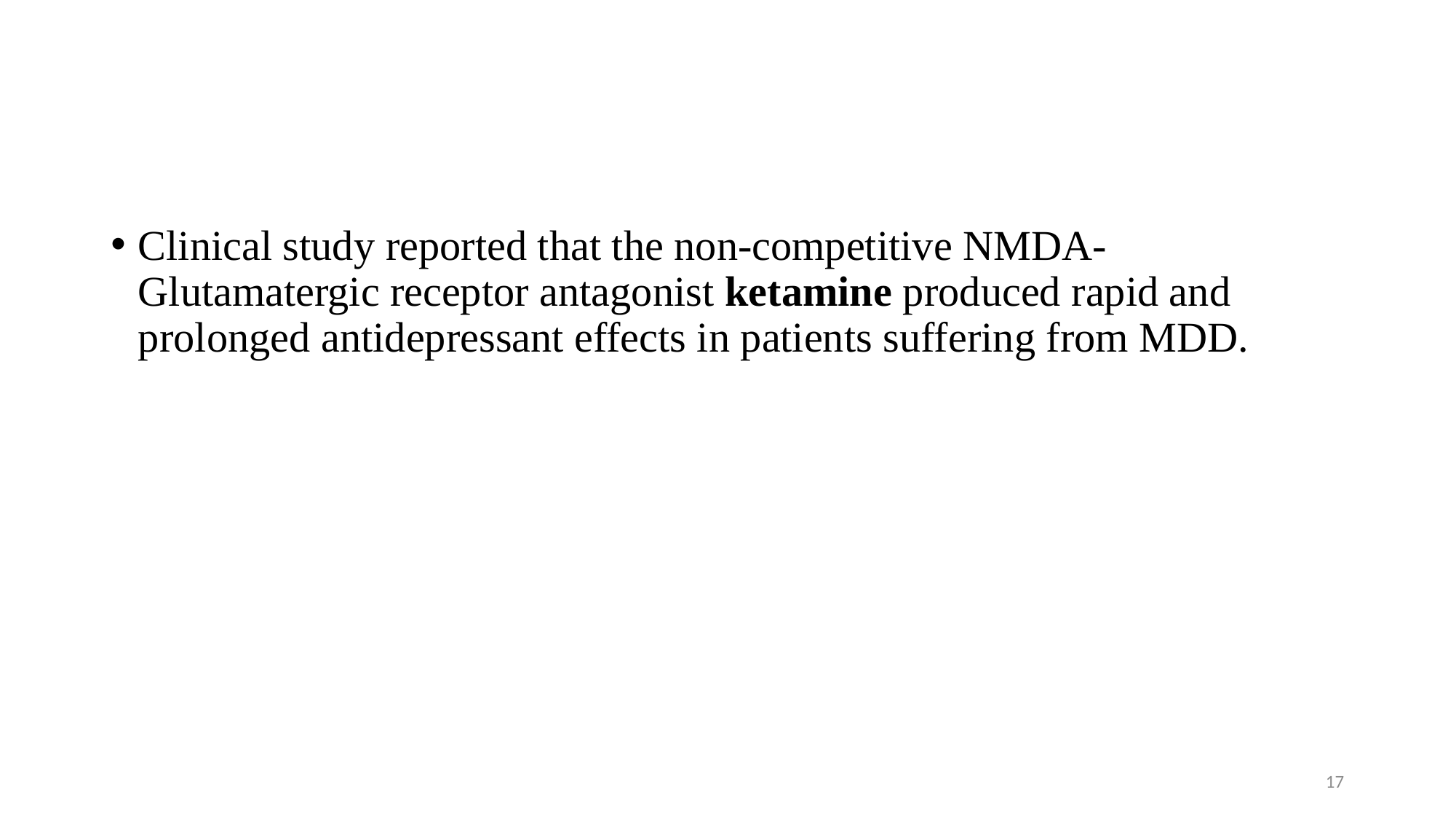

#
Clinical study reported that the non-competitive NMDA‑ Glutamatergic receptor antagonist ketamine produced rapid and prolonged antidepressant effects in patients suffering from MDD.
17